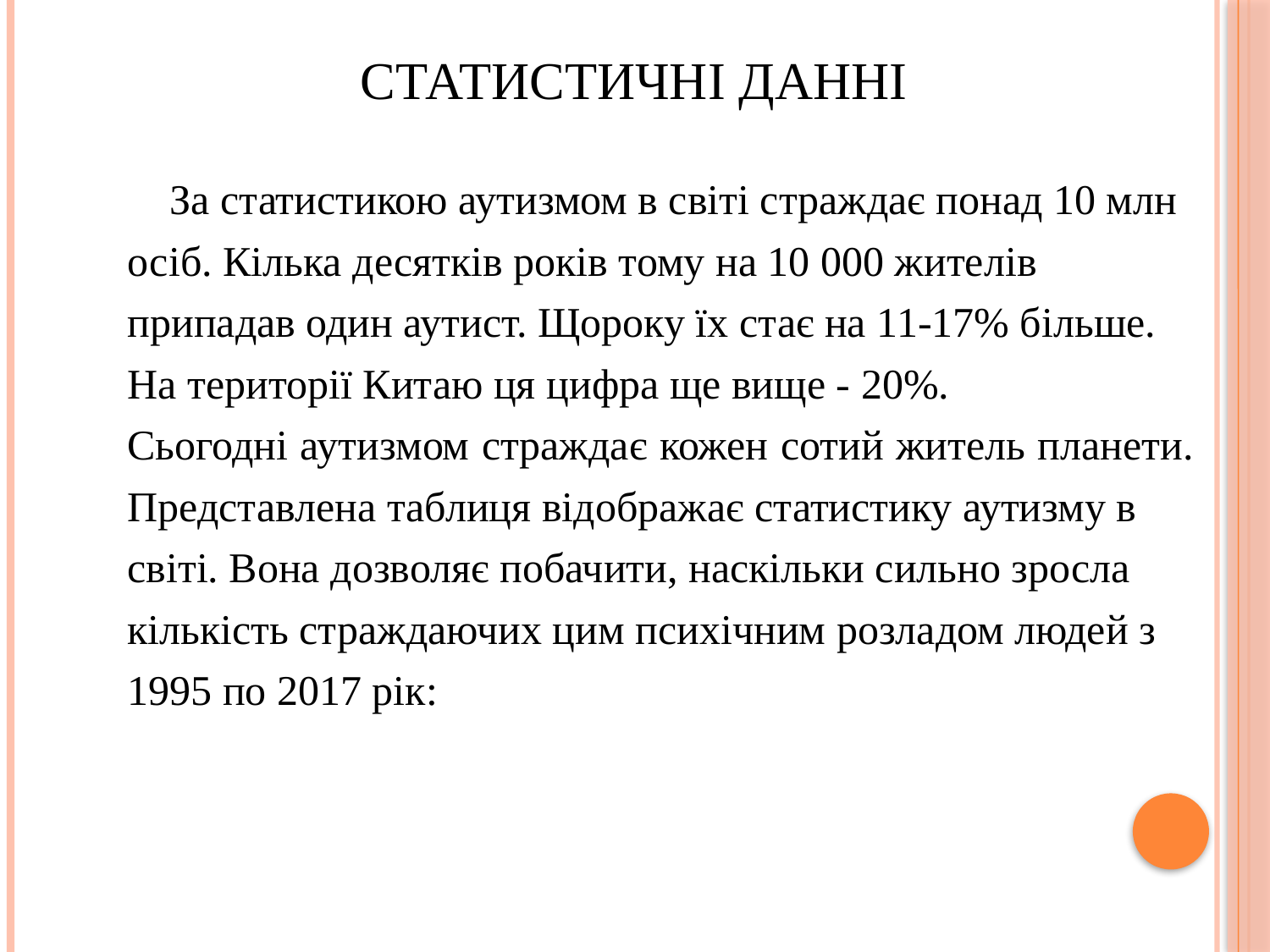

# Статистичні данні
    За статистикою аутизмом в світі страждає понад 10 млн
осіб. Кілька десятків років тому на 10 000 жителів
припадав один аутист. Щороку їх стає на 11-17% більше.
На території Китаю ця цифра ще вище - 20%.
Сьогодні аутизмом страждає кожен сотий житель планети.
Представлена ​​таблиця відображає статистику аутизму в
світі. Вона дозволяє побачити, наскільки сильно зросла
кількість страждаючих цим психічним розладом людей з
1995 по 2017 рік: